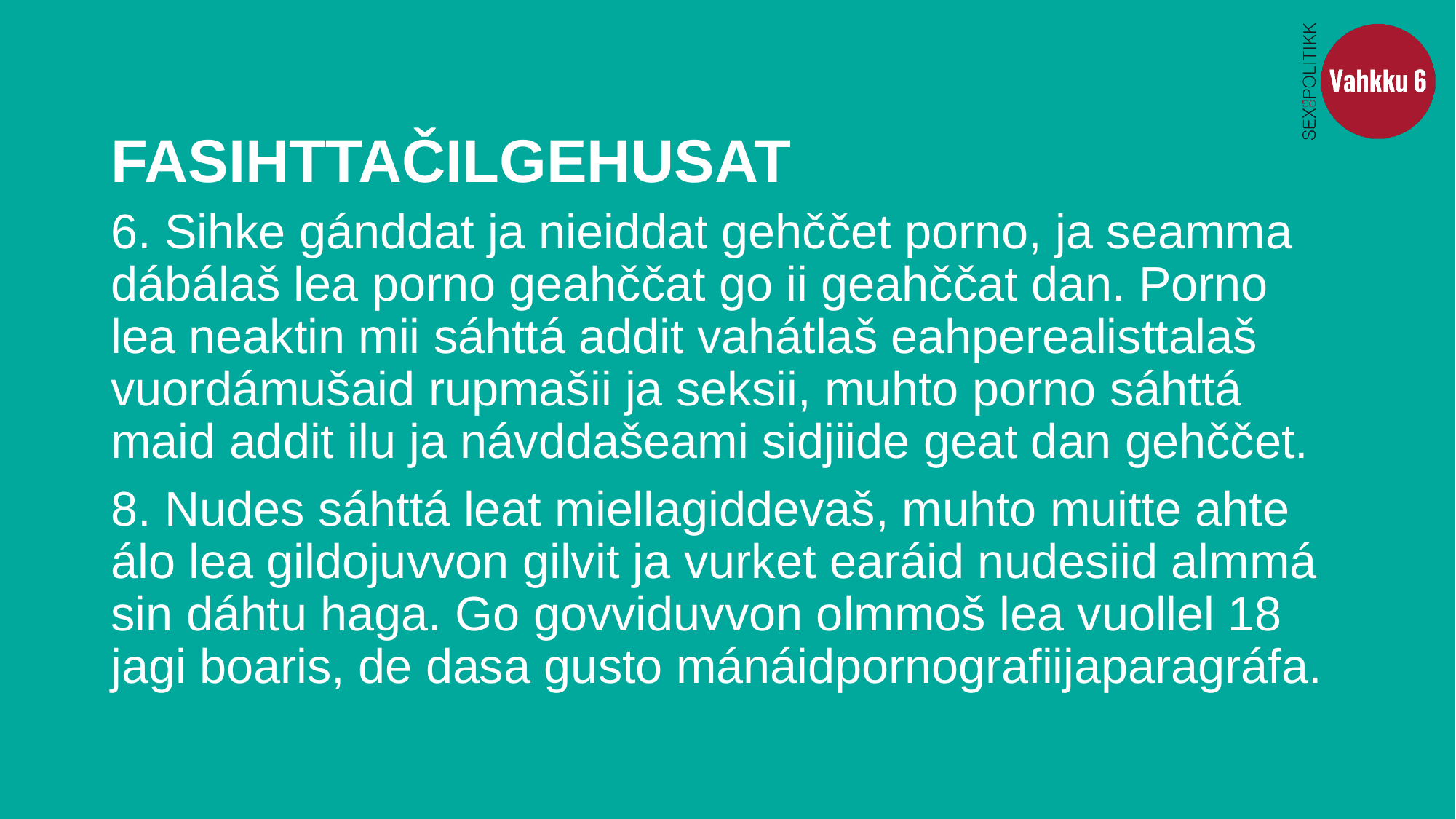

# FASIHTTAČILGEHUSAT
6. Sihke gánddat ja nieiddat gehččet porno, ja seamma dábálaš lea porno geahččat go ii geahččat dan. Porno lea neaktin mii sáhttá addit vahátlaš eahperealisttalaš vuordámušaid rupmašii ja seksii, muhto porno sáhttá maid addit ilu ja návddašeami sidjiide geat dan gehččet.
8. Nudes sáhttá leat miellagiddevaš, muhto muitte ahte álo lea gildojuvvon gilvit ja vurket earáid nudesiid almmá sin dáhtu haga. Go govviduvvon olmmoš lea vuollel 18 jagi boaris, de dasa gusto mánáidpornografiijaparagráfa.